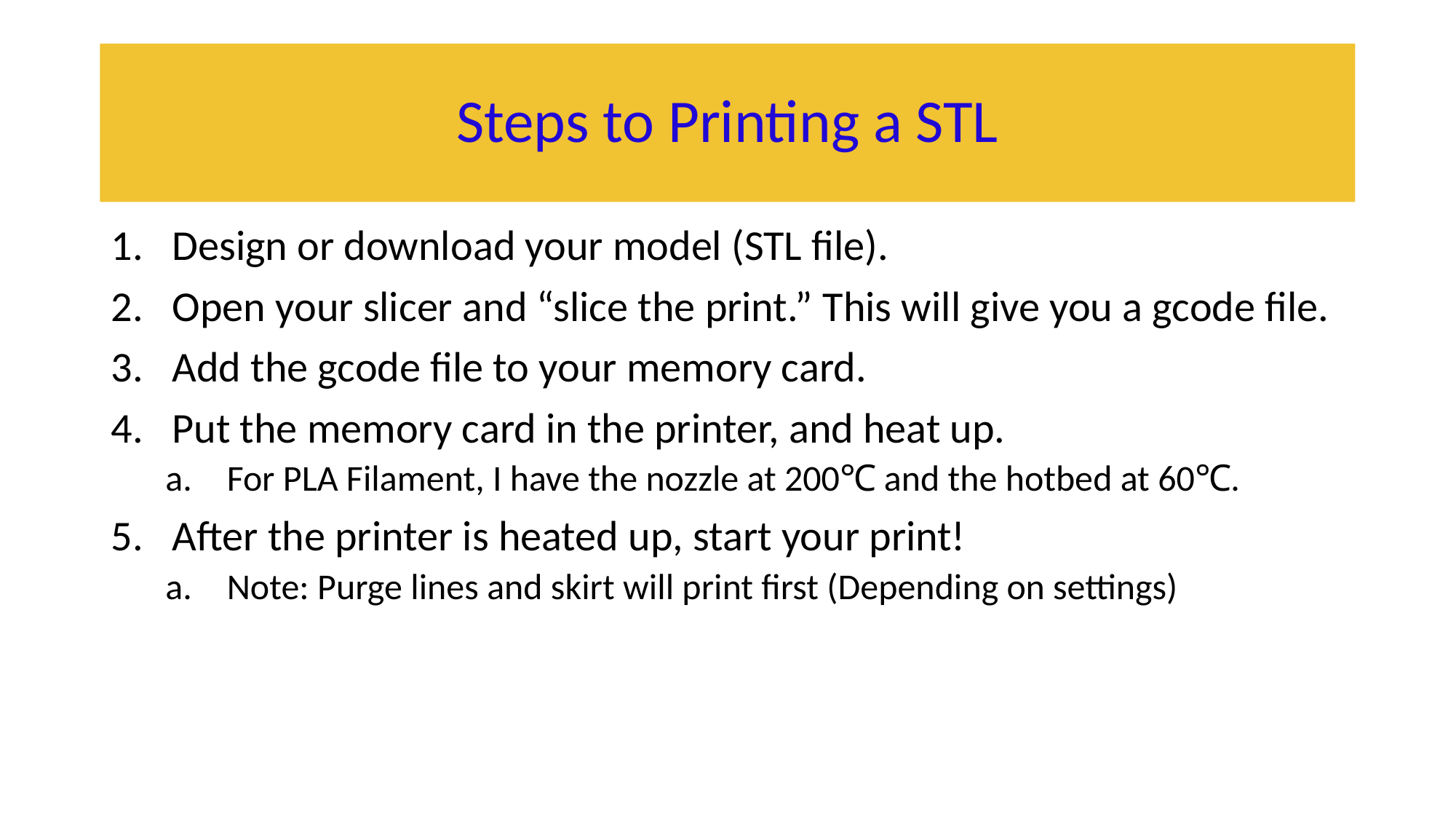

# Steps to Printing a STL
Design or download your model (STL file).
Open your slicer and “slice the print.” This will give you a gcode file.
Add the gcode file to your memory card.
Put the memory card in the printer, and heat up.
For PLA Filament, I have the nozzle at 200℃ and the hotbed at 60℃.
After the printer is heated up, start your print!
Note: Purge lines and skirt will print first (Depending on settings)